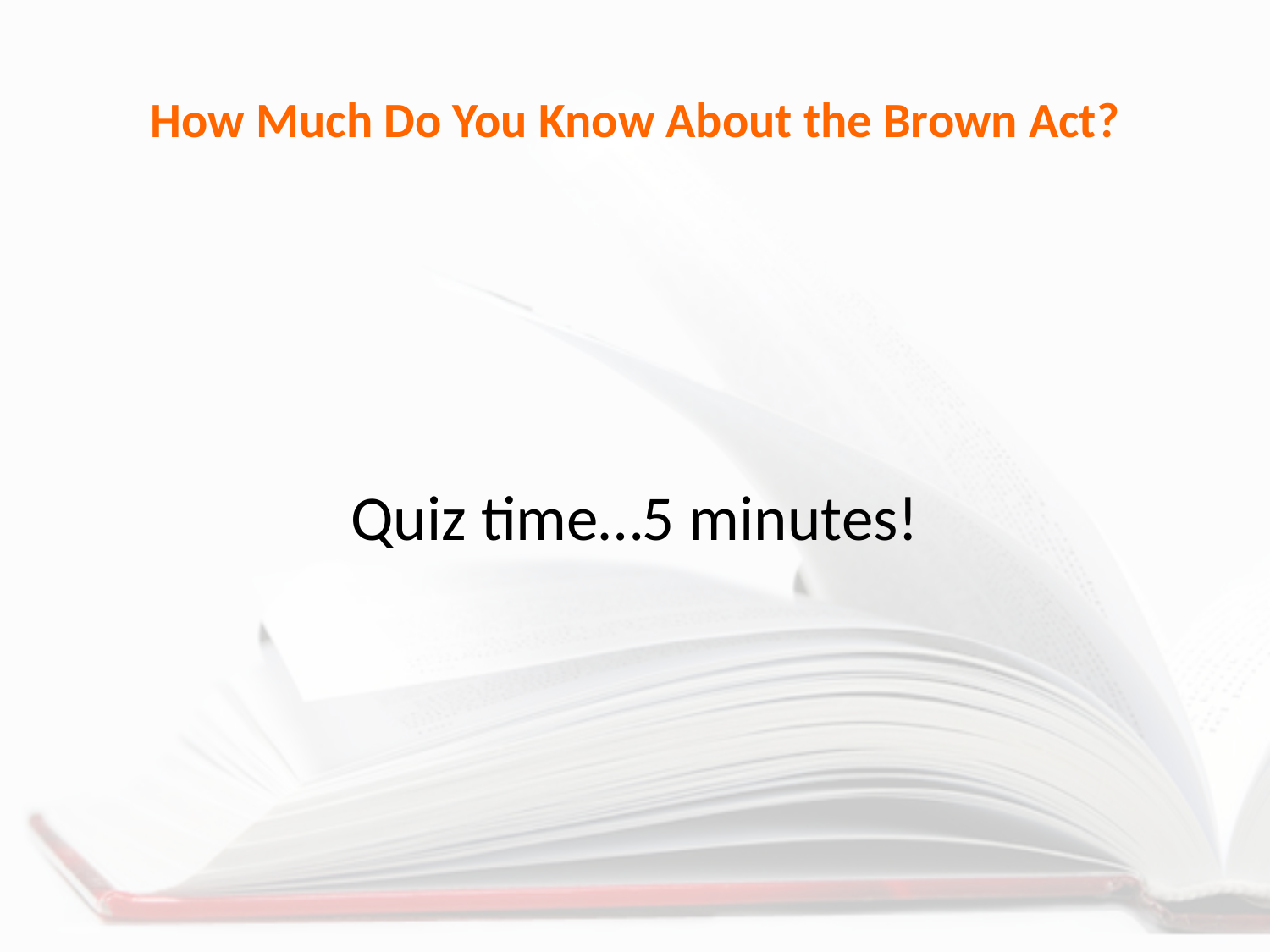

# How Much Do You Know About the Brown Act?

Quiz time…5 minutes!